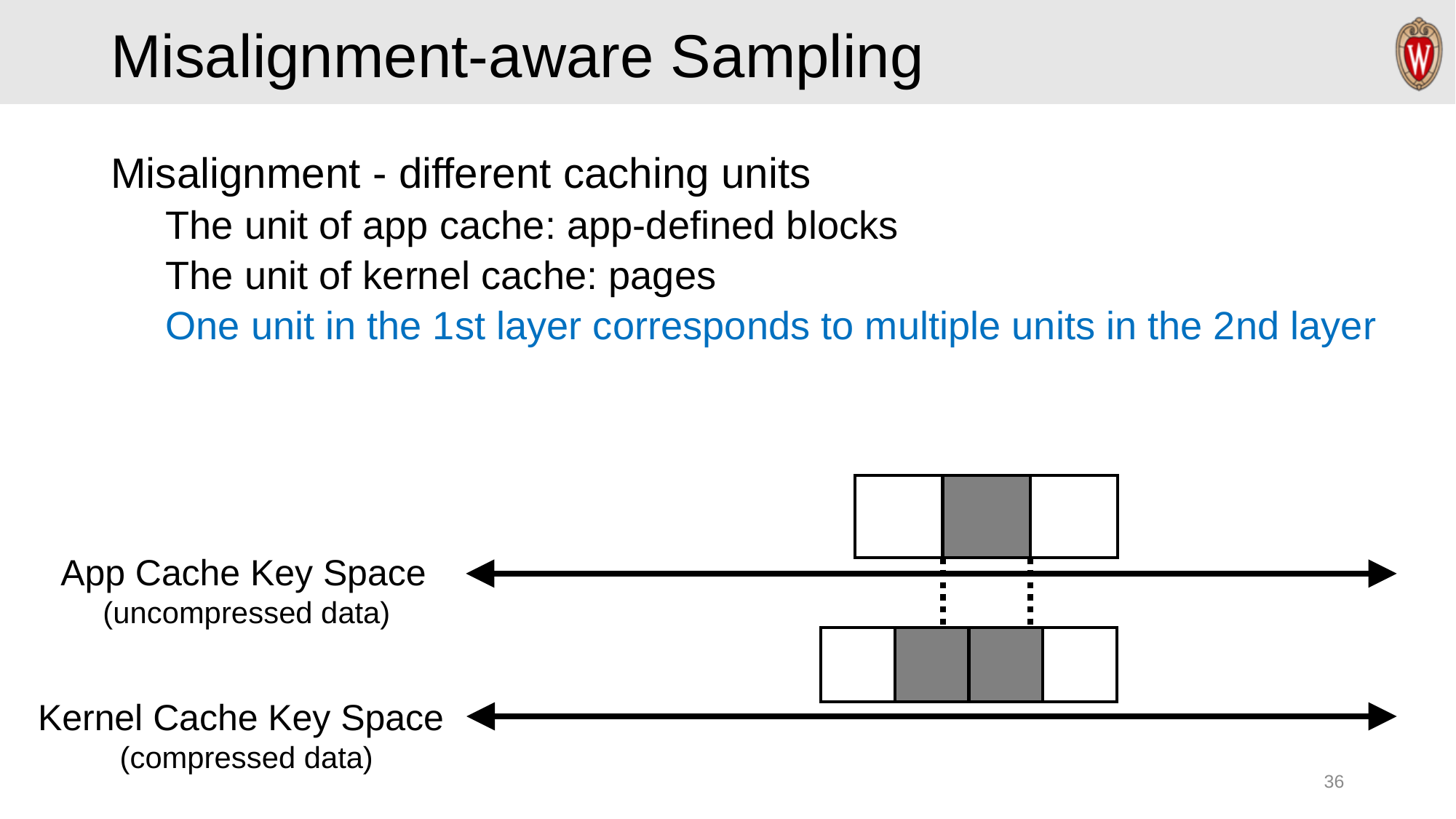

# Misalignment-aware Sampling
Misalignment - different caching units
The unit of app cache: app-defined blocks
The unit of kernel cache: pages
One unit in the 1st layer corresponds to multiple units in the 2nd layer

App Cache Key Space
(uncompressed data)

Kernel Cache Key Space
(compressed data)
36